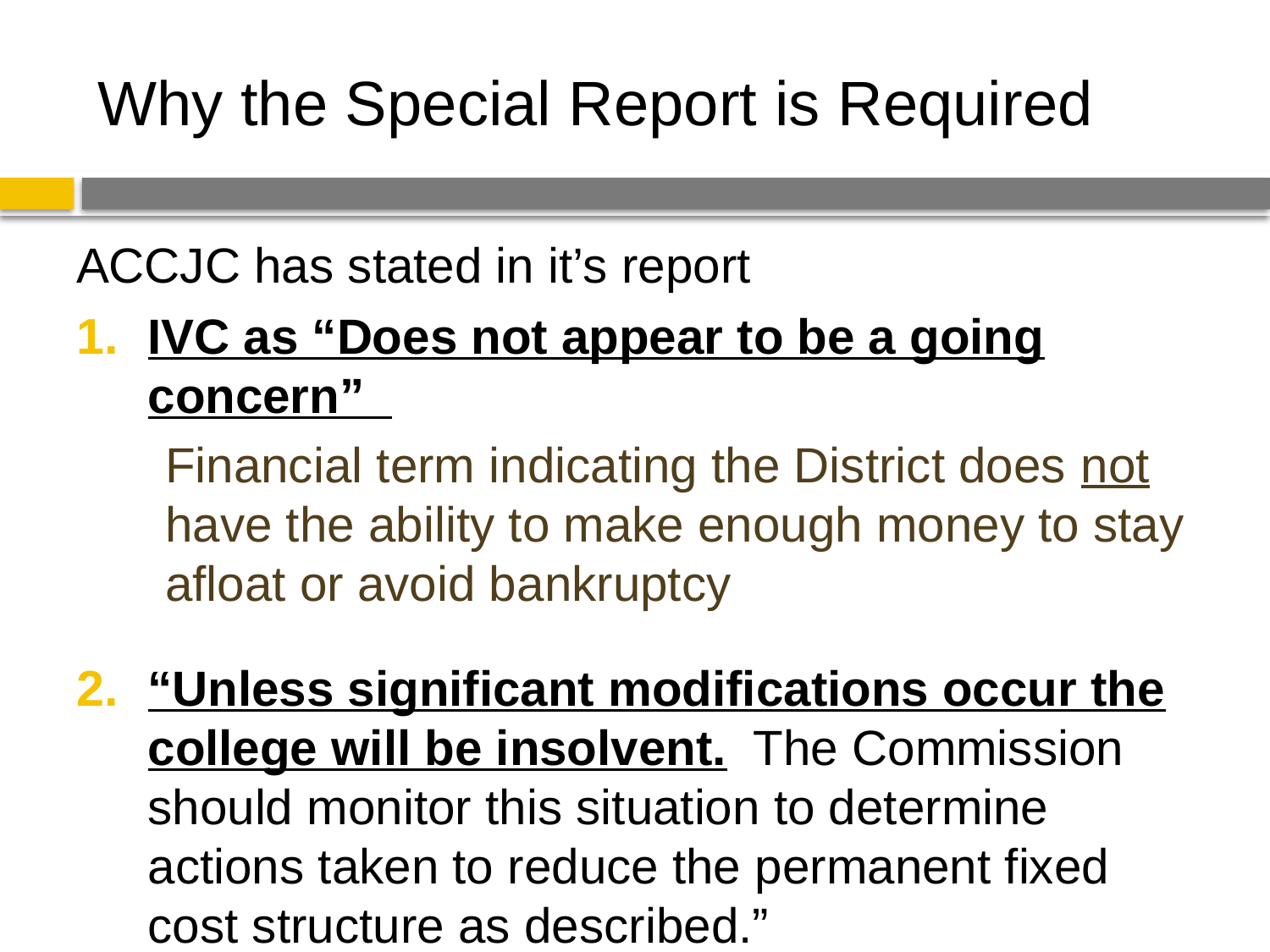

# Why the Special Report is Required
ACCJC has stated in it’s report
IVC as “Does not appear to be a going concern”
Financial term indicating the District does not have the ability to make enough money to stay afloat or avoid bankruptcy
“Unless significant modifications occur the college will be insolvent.  The Commission should monitor this situation to determine actions taken to reduce the permanent fixed cost structure as described.”